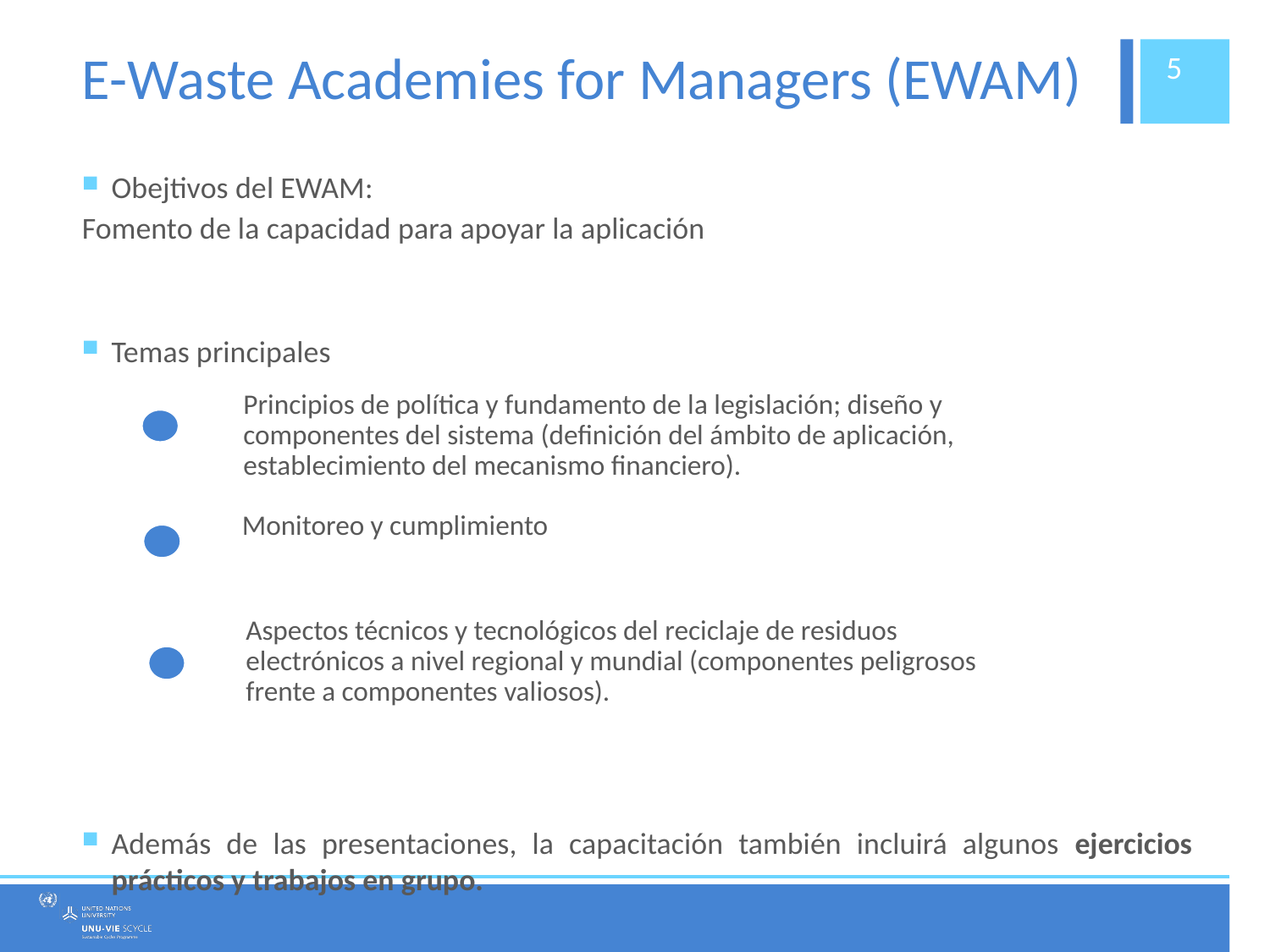

# E-Waste Academies for Managers (EWAM)
5
Obejtivos del EWAM:
Fomento de la capacidad para apoyar la aplicación

Temas principales

Además de las presentaciones, la capacitación también incluirá algunos ejercicios prácticos y trabajos en grupo.

Principios de política y fundamento de la legislación; diseño y componentes del sistema (definición del ámbito de aplicación, establecimiento del mecanismo financiero).
Monitoreo y cumplimiento

Aspectos técnicos y tecnológicos del reciclaje de residuos electrónicos a nivel regional y mundial (componentes peligrosos frente a componentes valiosos).